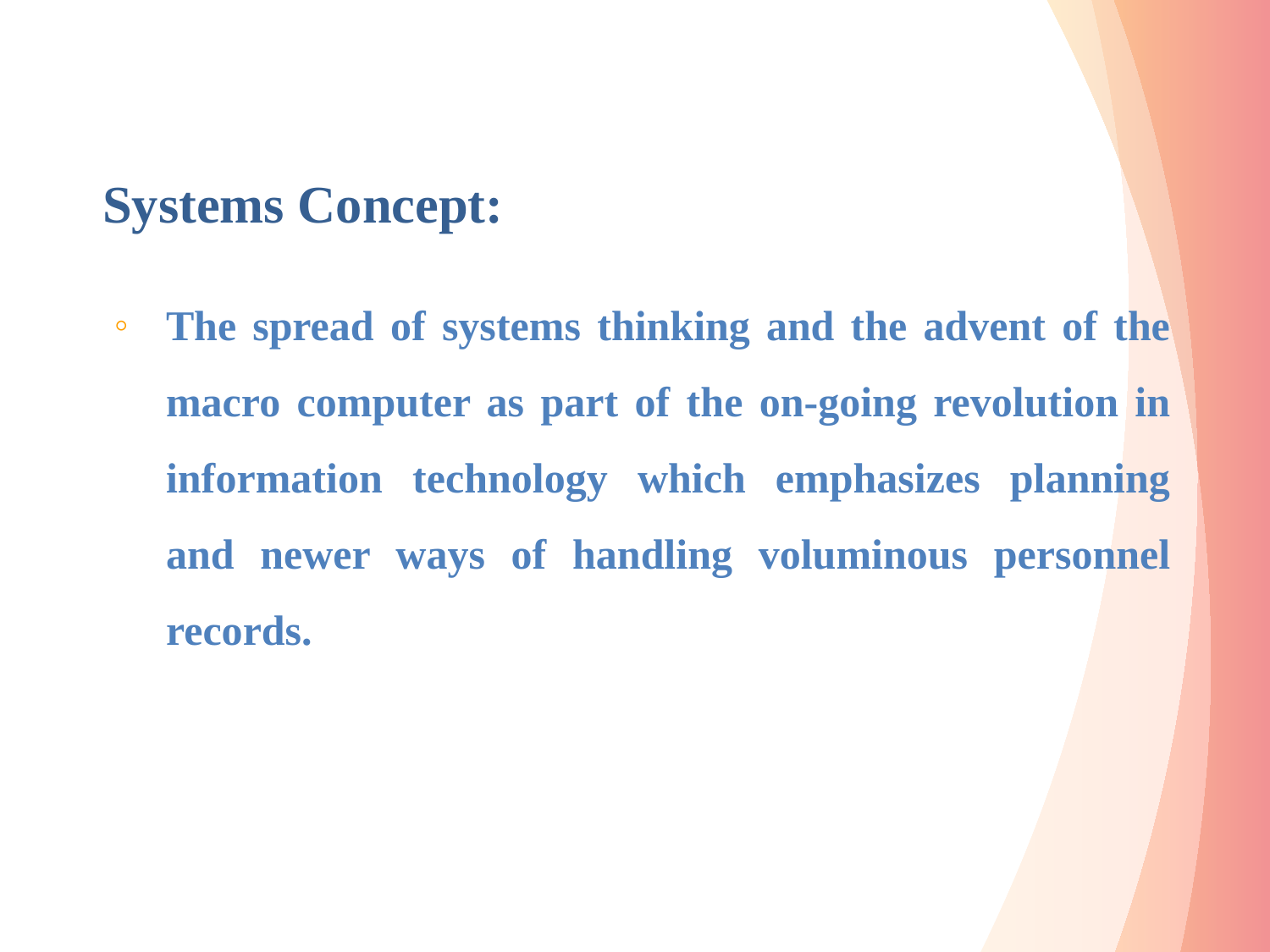

# Systems Concept:
The spread of systems thinking and the advent of the macro computer as part of the on-going revolution in information technology which emphasizes planning and newer ways of handling voluminous personnel records.